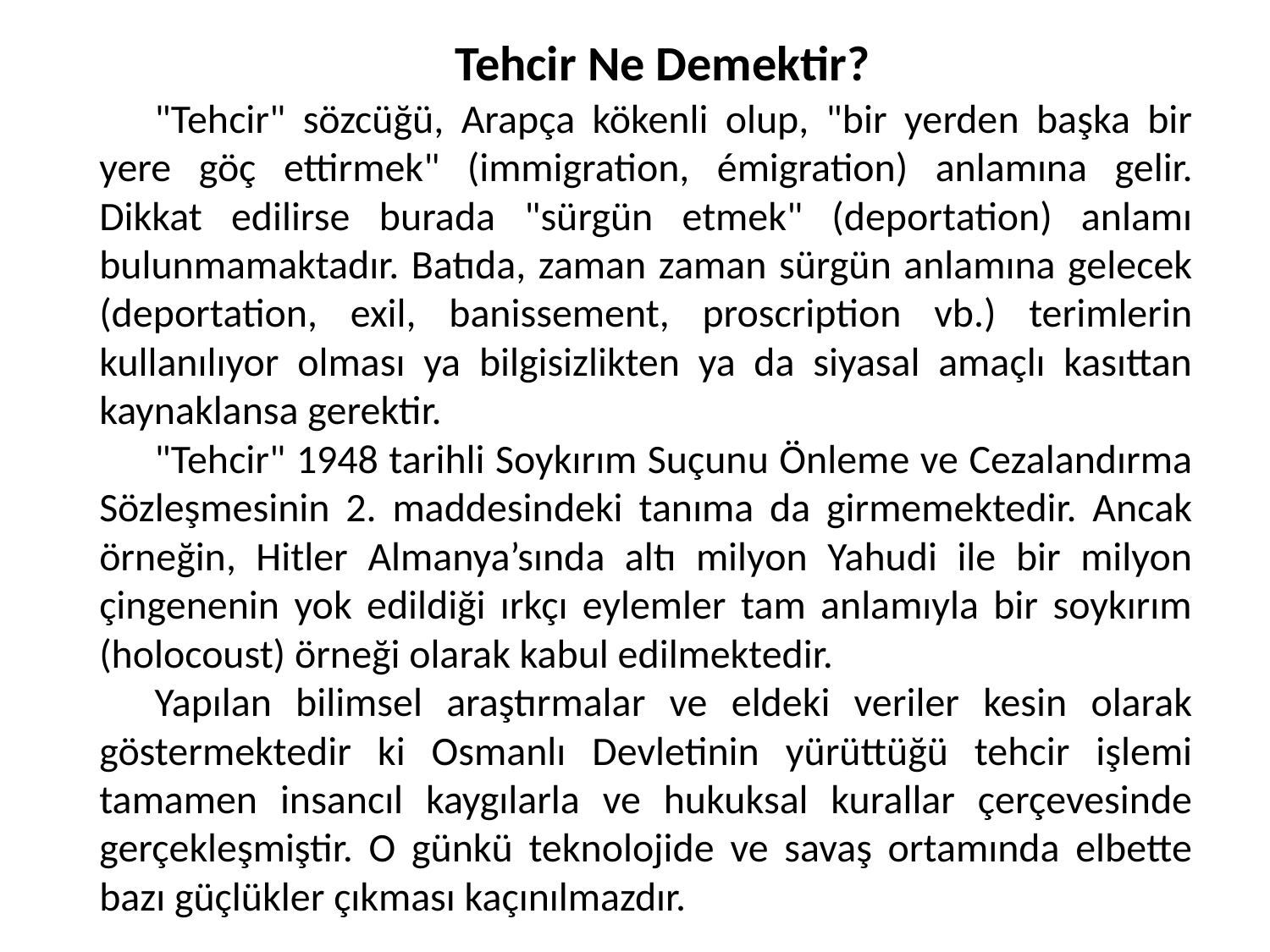

# Tehcir Ne Demektir?
"Tehcir" sözcüğü, Arapça kökenli olup, "bir yerden başka bir yere göç ettirmek" (immigration, émigration) anlamına gelir. Dikkat edilirse burada "sürgün etmek" (deportation) anlamı bulunmamaktadır. Batıda, zaman zaman sürgün anlamına gelecek (deportation, exil, banissement, proscription vb.) terimlerin kullanılıyor olması ya bilgisizlikten ya da siyasal amaçlı kasıttan kaynaklansa gerektir.
"Tehcir" 1948 tarihli Soykırım Suçunu Önleme ve Cezalandırma Sözleşmesinin 2. maddesindeki tanıma da girmemektedir. Ancak örneğin, Hitler Almanya’sında altı milyon Yahudi ile bir milyon çingenenin yok edildiği ırkçı eylemler tam anlamıyla bir soykırım (holocoust) örneği olarak kabul edilmektedir.
Yapılan bilimsel araştırmalar ve eldeki veriler kesin olarak göstermektedir ki Osmanlı Devletinin yürüttüğü tehcir işlemi tamamen insancıl kaygılarla ve hukuksal kurallar çerçevesinde gerçekleşmiştir. O günkü teknolojide ve savaş ortamında elbette bazı güçlükler çıkması kaçınılmazdır.